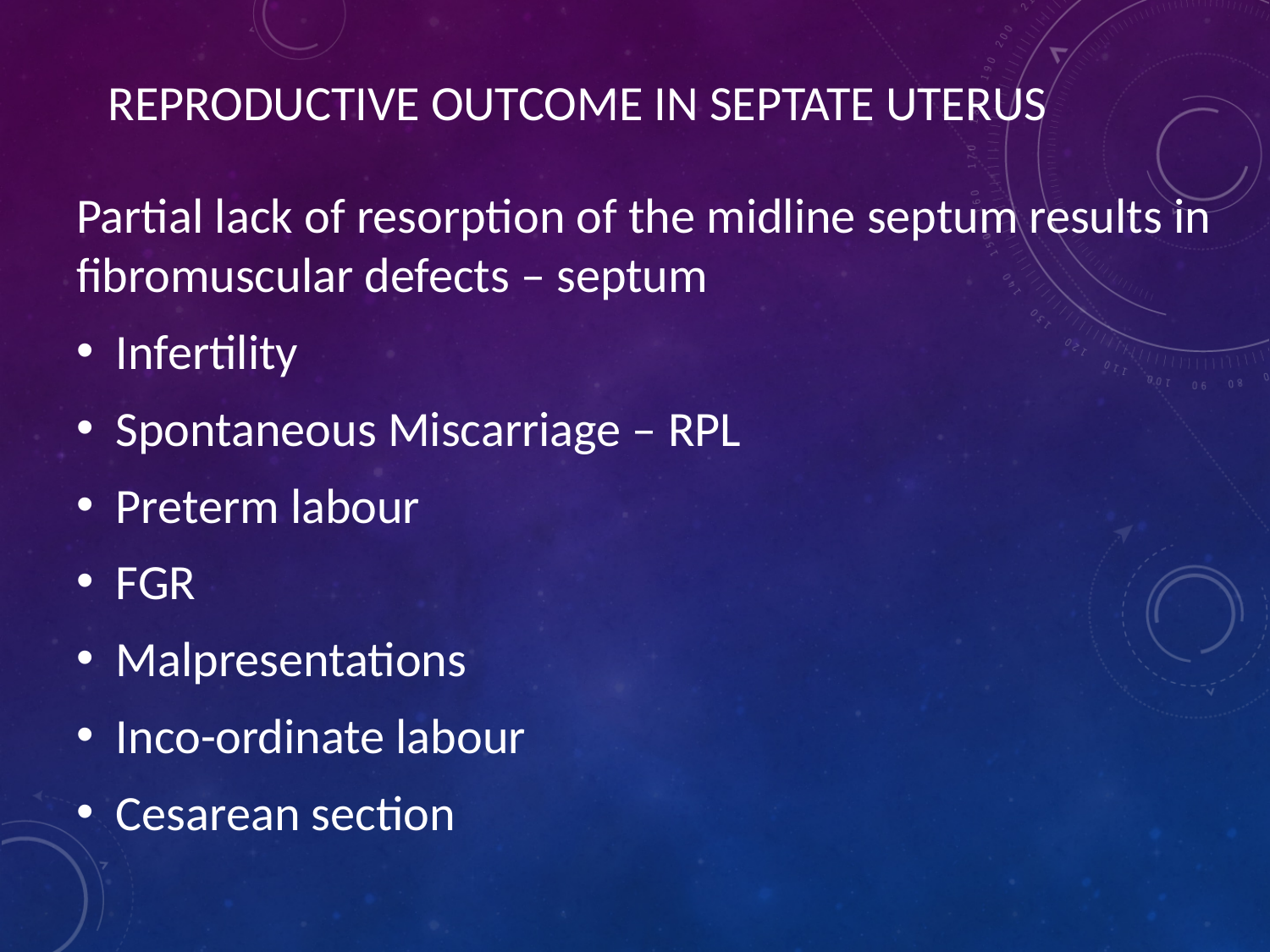

# Reproductive outcome in Septate Uterus
Partial lack of resorption of the midline septum results in fibromuscular defects – septum
Infertility
Spontaneous Miscarriage – RPL
Preterm labour
FGR
Malpresentations
Inco-ordinate labour
Cesarean section